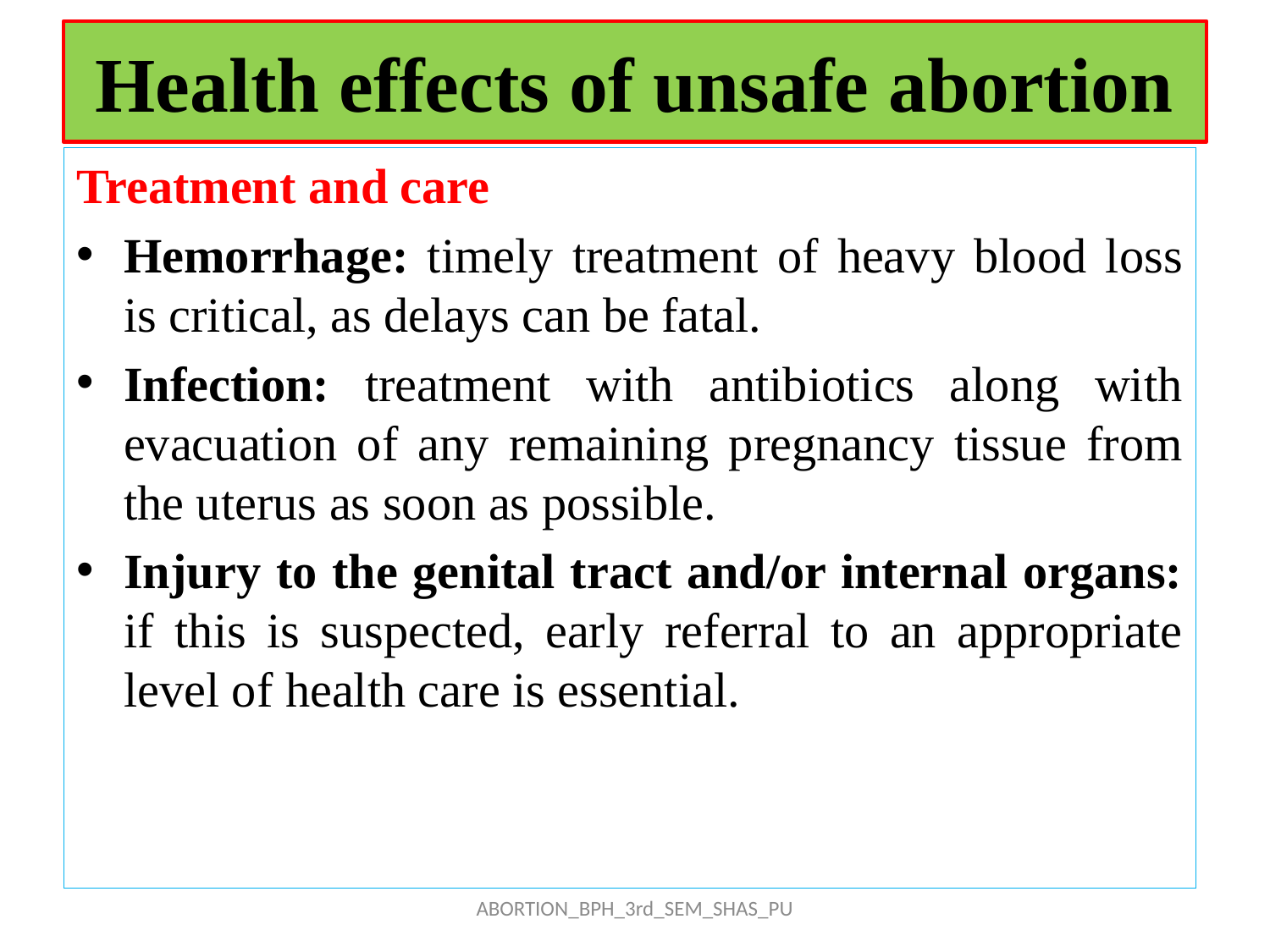

# Health effects of unsafe abortion
Treatment and care
Hemorrhage: timely treatment of heavy blood loss is critical, as delays can be fatal.
Infection: treatment with antibiotics along with evacuation of any remaining pregnancy tissue from the uterus as soon as possible.
Injury to the genital tract and/or internal organs: if this is suspected, early referral to an appropriate level of health care is essential.

ABORTION_BPH_3rd_SEM_SHAS_PU
19